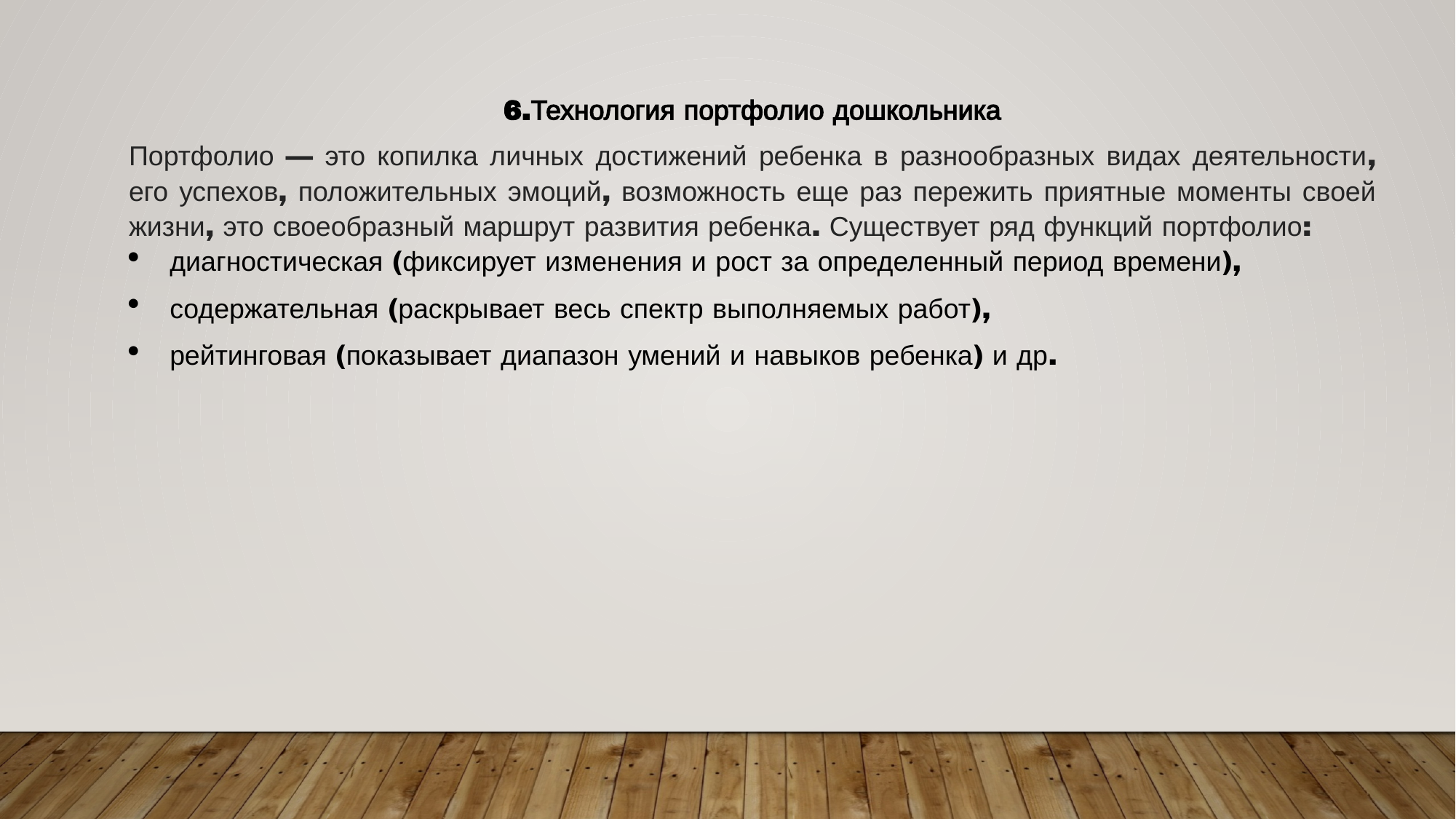

6.Технология портфолио дошкольника
Портфолио — это копилка личных достижений ребенка в разнообразных видах деятель­ности, его успехов, положительных эмоций, возможность еще раз пережить приятные моменты своей жизни, это своеобраз­ный маршрут развития ребенка. Существует ряд функций портфолио:
диагности­ческая (фиксирует изменения и рост за определенный период времени),
содержательная (раскрывает весь спектр выполняе­мых работ),
рейтинговая (показывает диапазон умений и на­выков ребенка) и др.